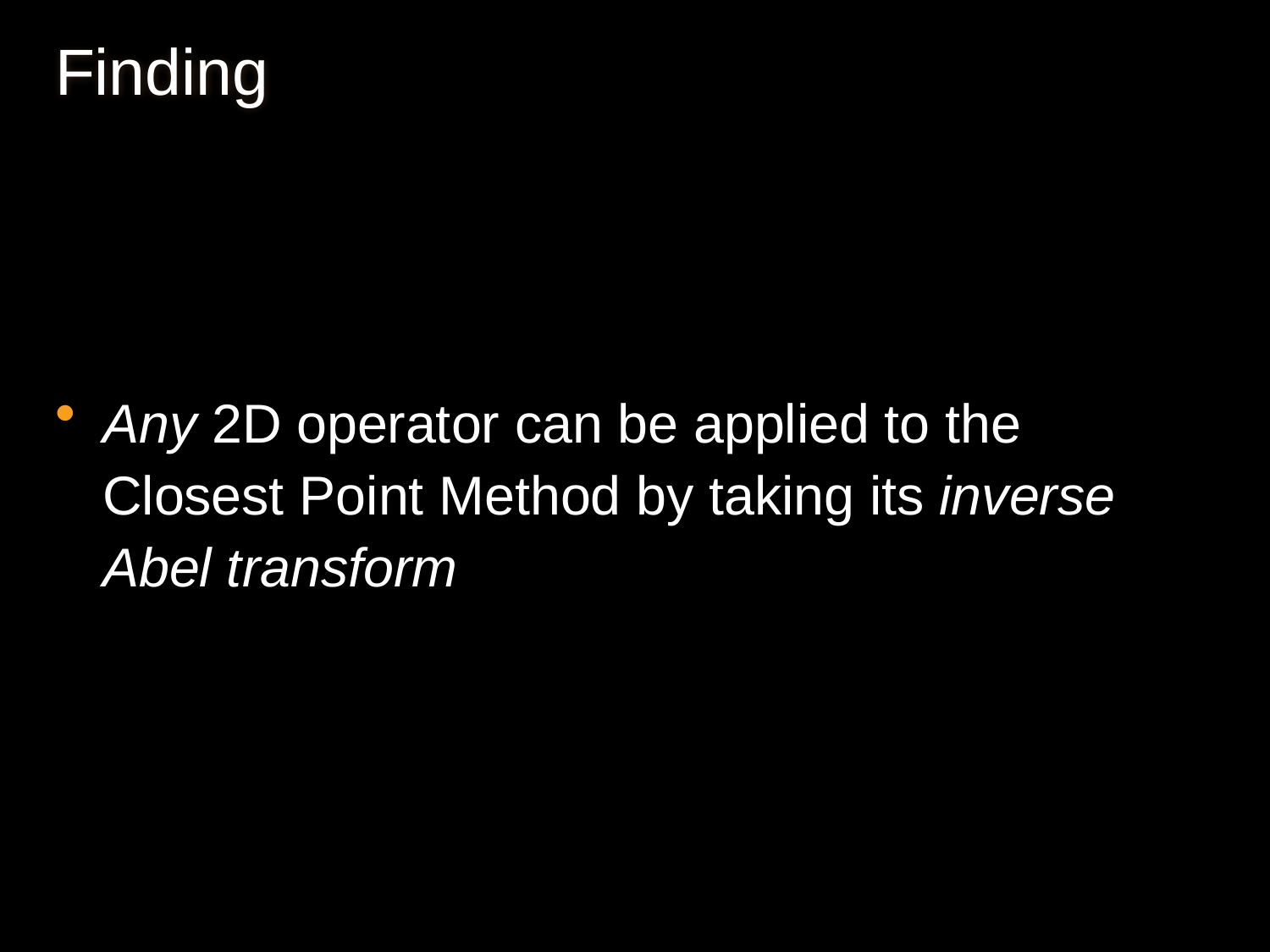

# Finding
Any 2D operator can be applied to the Closest Point Method by taking its inverse Abel transform